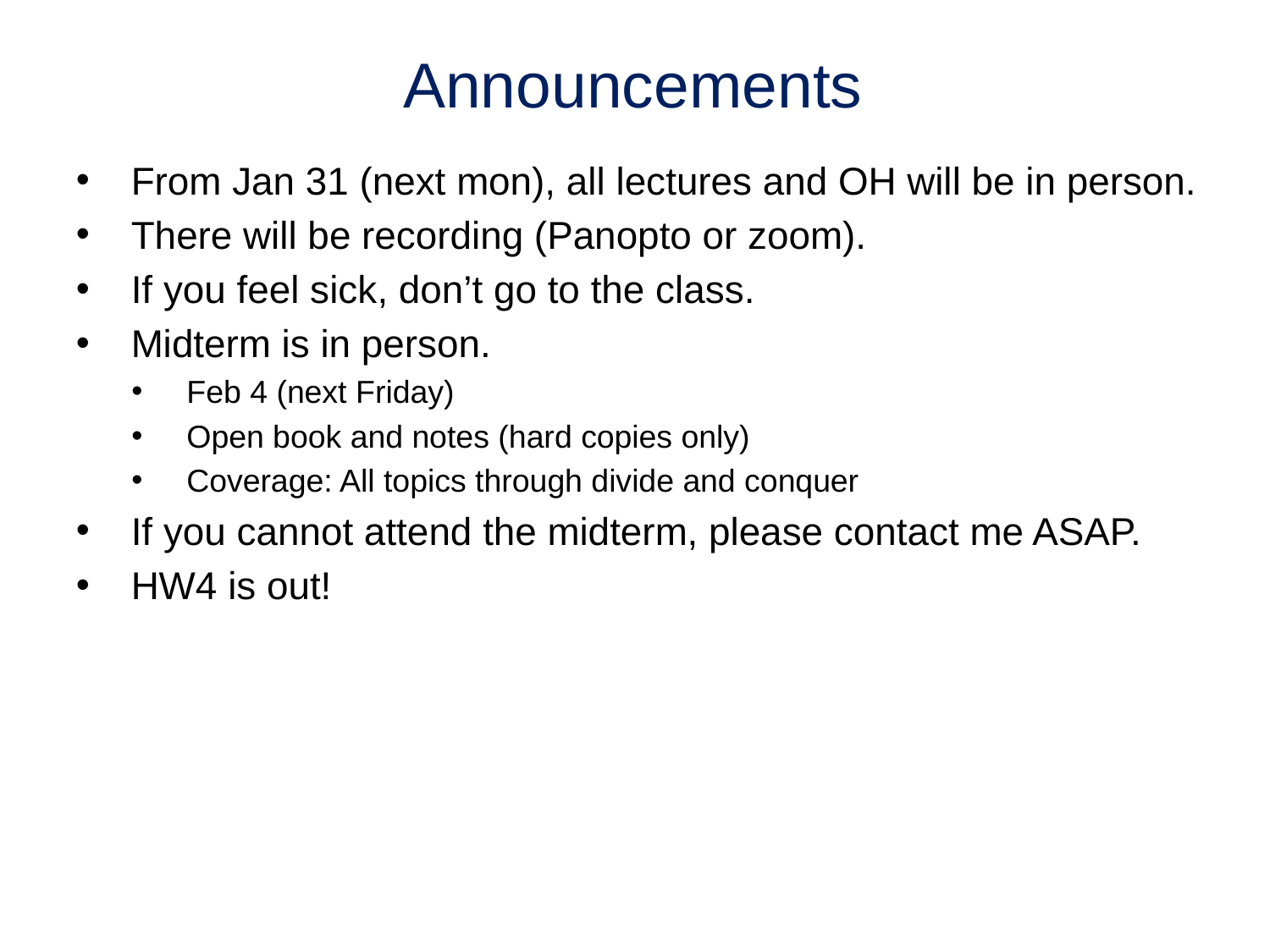

# Announcements
From Jan 31 (next mon), all lectures and OH will be in person.
There will be recording (Panopto or zoom).
If you feel sick, don’t go to the class.
Midterm is in person.
Feb 4 (next Friday)
Open book and notes (hard copies only)
Coverage: All topics through divide and conquer
If you cannot attend the midterm, please contact me ASAP.
HW4 is out!